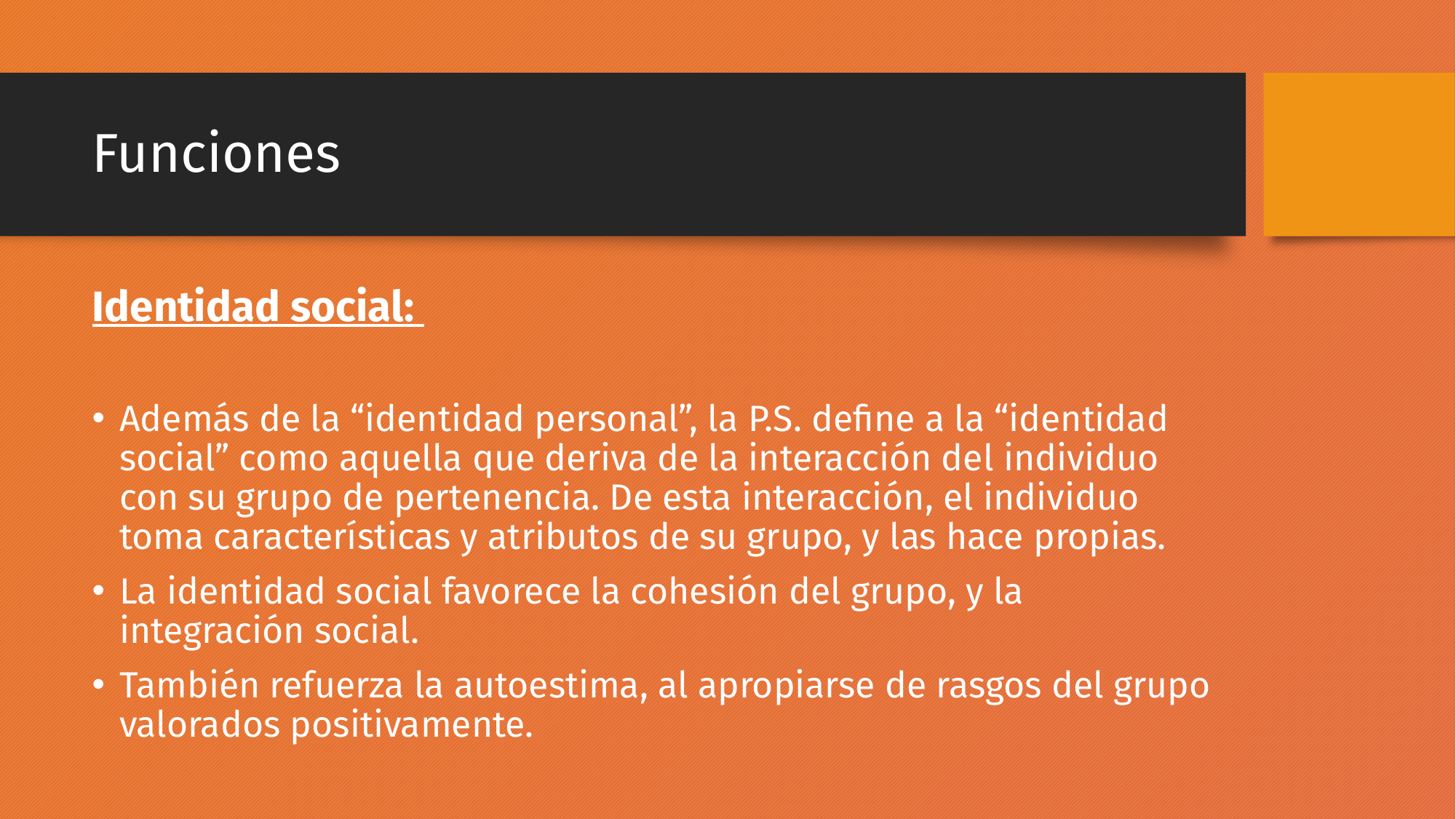

# Funciones
Identidad social:

Además de la “identidad personal”, la P.S. define a la “identidad social” como aquella que deriva de la interacción del individuo con su grupo de pertenencia. De esta interacción, el individuo toma características y atributos de su grupo, y las hace propias.
La identidad social favorece la cohesión del grupo, y la integración social.
También refuerza la autoestima, al apropiarse de rasgos del grupo valorados positivamente.